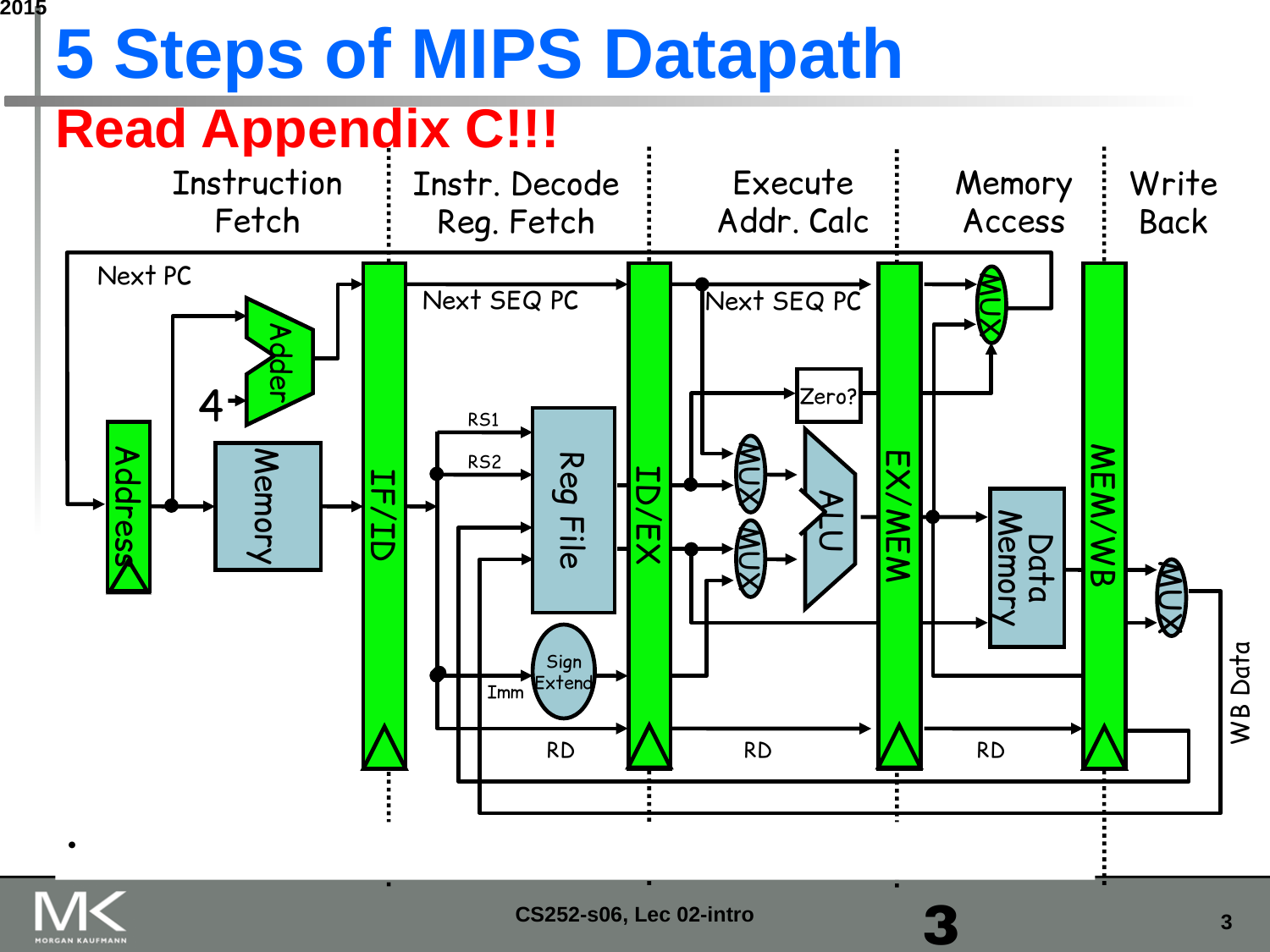

# 5 Steps of MIPS Datapath Read Appendix C!!!

Instruction
Fetch
Execute
Addr. Calc
Memory
Access

Instr. Decode
Reg. Fetch
Write
Back

Next PC
IF/ID

ID/EX

EX/MEM

MEM/WB

MUX
Next SEQ PC
Next SEQ PC

Adder

4

Zero?

RS1
Reg File
Address

MUX
Memory

ALU

RS2

Data
Memory

MUX

MUX

Sign
Extend

WB Data
Imm

RD
RD
RD

CS252-s06, Lec 02-intro
3
2/22/2015